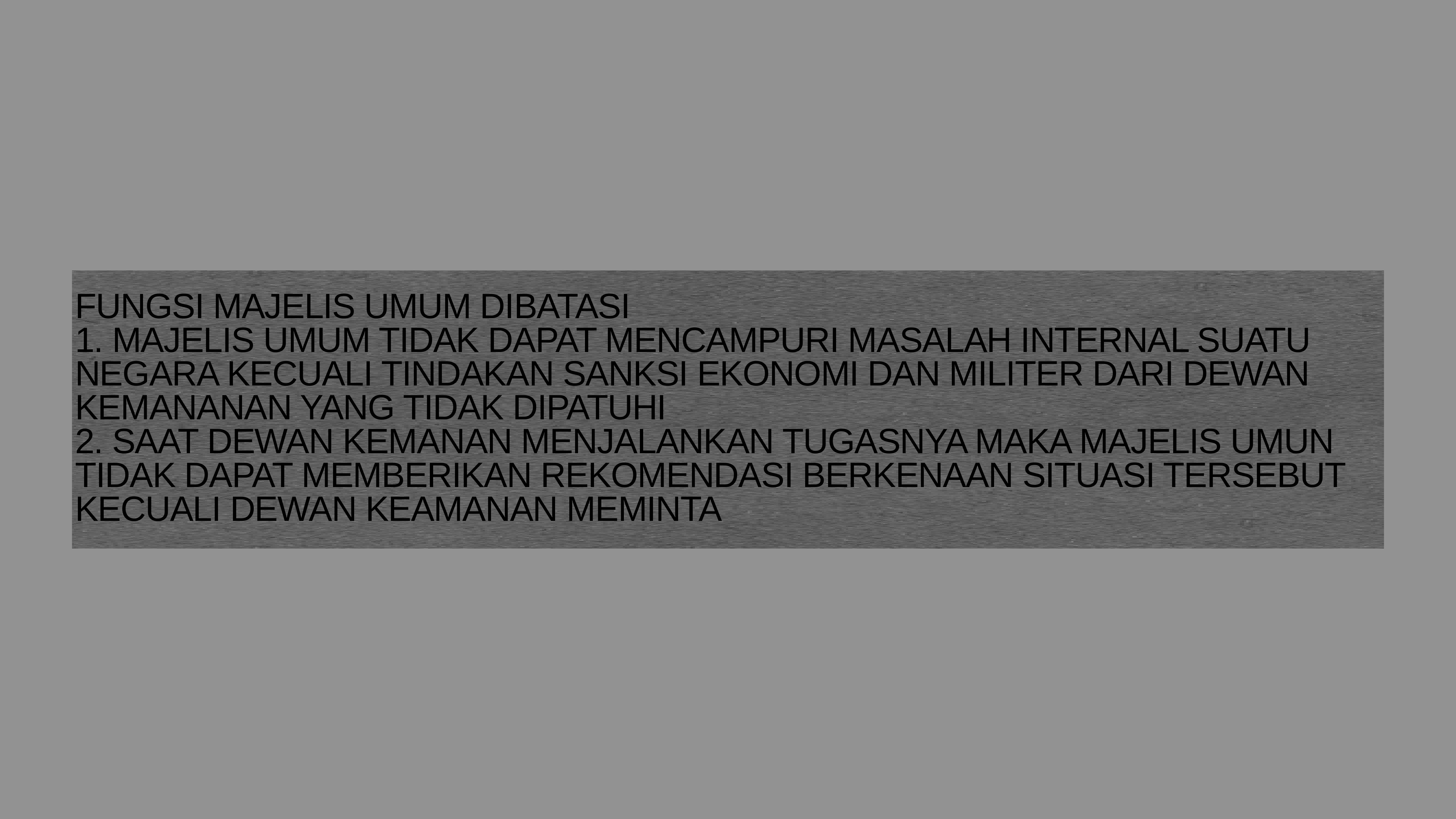

# FUNGSI MAJELIS UMUM DIBATASI
1. MAJELIS UMUM TIDAK DAPAT MENCAMPURI MASALAH INTERNAL SUATU NEGARA KECUALI TINDAKAN SANKSI EKONOMI DAN MILITER DARI DEWAN KEMANANAN YANG TIDAK DIPATUHI
2. SAAT DEWAN KEMANAN MENJALANKAN TUGASNYA MAKA MAJELIS UMUN TIDAK DAPAT MEMBERIKAN REKOMENDASI BERKENAAN SITUASI TERSEBUT KECUALI DEWAN KEAMANAN MEMINTA